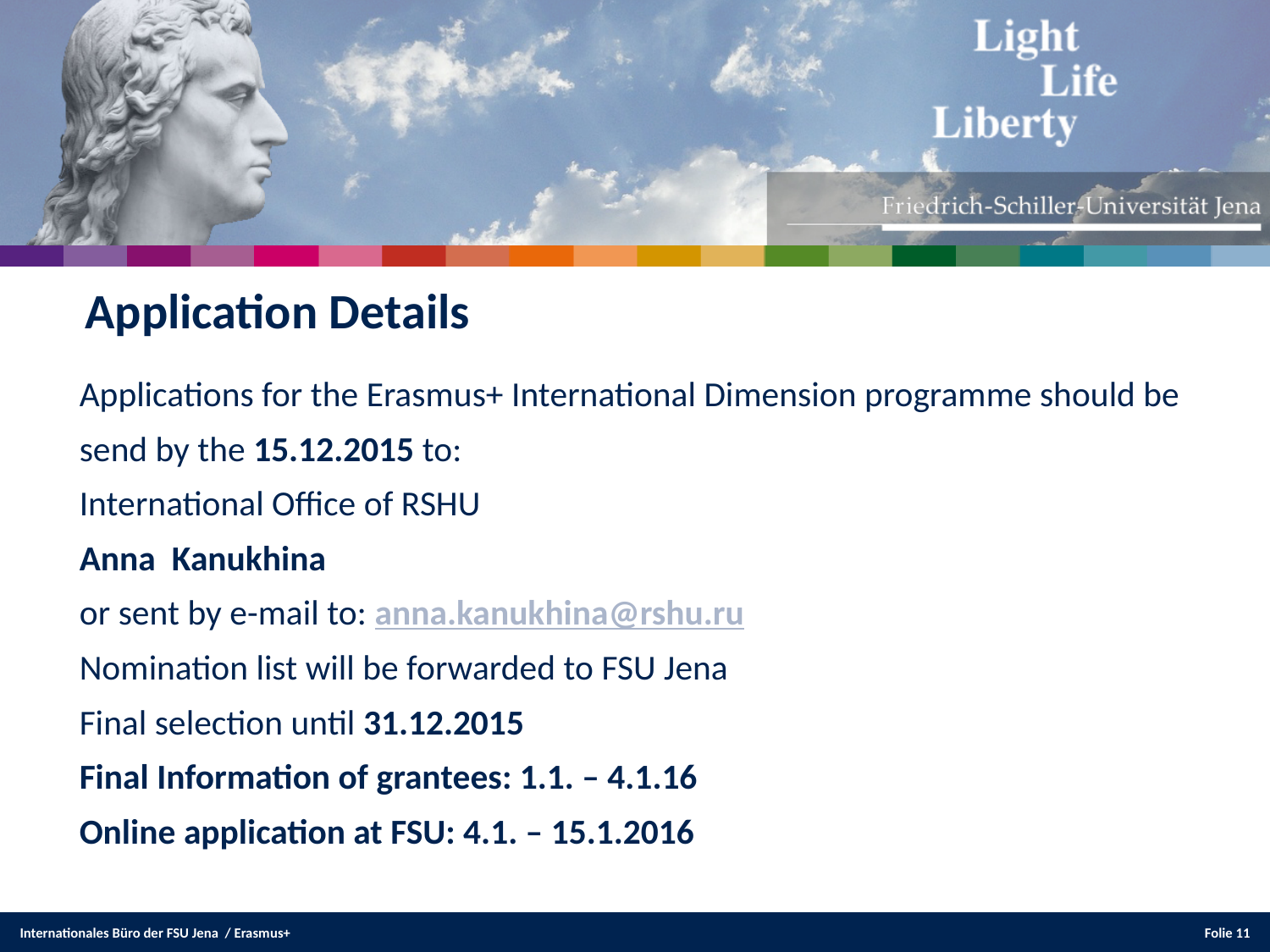

Application Details

Applications for the Erasmus+ International Dimension programme should be send by the 15.12.2015 to:
International Office of RSHU
Anna  Kanukhina
or sent by e-mail to: anna.kanukhina@rshu.ru
Nomination list will be forwarded to FSU Jena
Final selection until 31.12.2015
Final Information of grantees: 1.1. – 4.1.16
Online application at FSU: 4.1. – 15.1.2016

Internationales Büro der FSU Jena  / Erasmus+
Folie 11